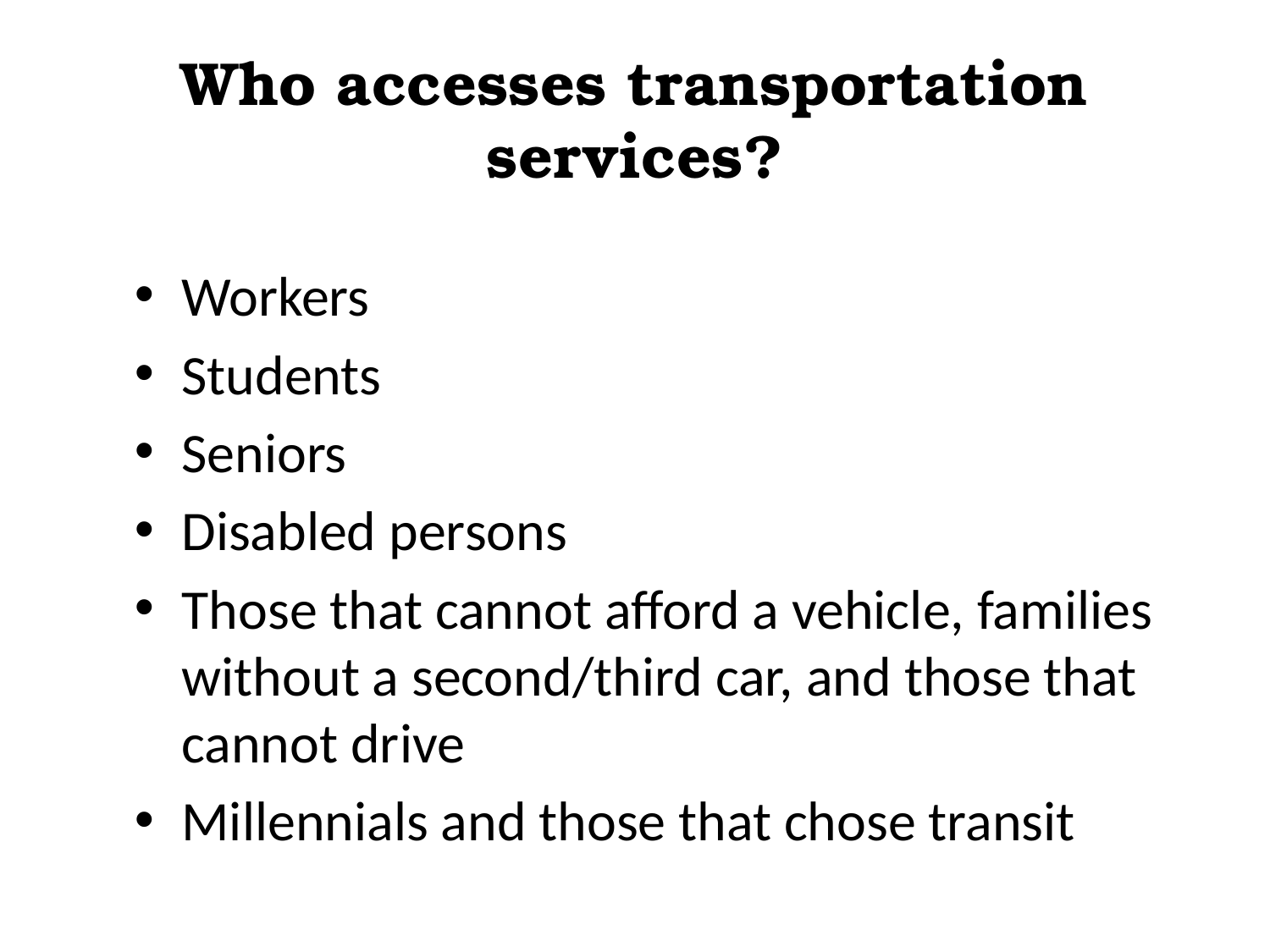

# Who accesses transportation services?
Workers
Students
Seniors
Disabled persons
Those that cannot afford a vehicle, families without a second/third car, and those that cannot drive
Millennials and those that chose transit